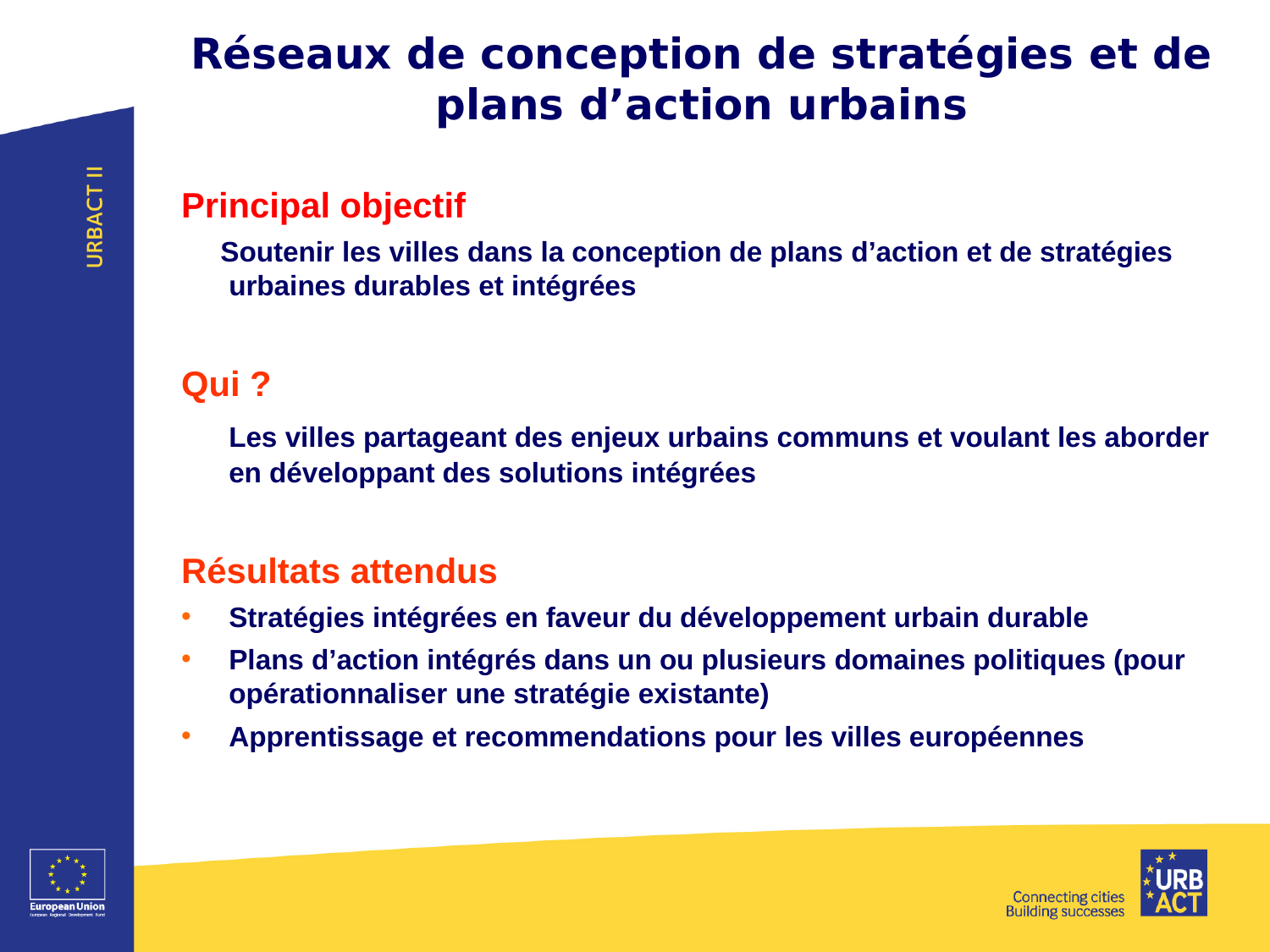

# Réseaux de conception de stratégies et de plans d’action urbains
Principal objectif
     Soutenir les villes dans la conception de plans d’action et de stratégies urbaines durables et intégrées

Qui ?
   	Les villes partageant des enjeux urbains communs et voulant les aborder en développant des solutions intégrées

Résultats attendus
Stratégies intégrées en faveur du développement urbain durable
Plans d’action intégrés dans un ou plusieurs domaines politiques (pour opérationnaliser une stratégie existante)
Apprentissage et recommendations pour les villes européennes